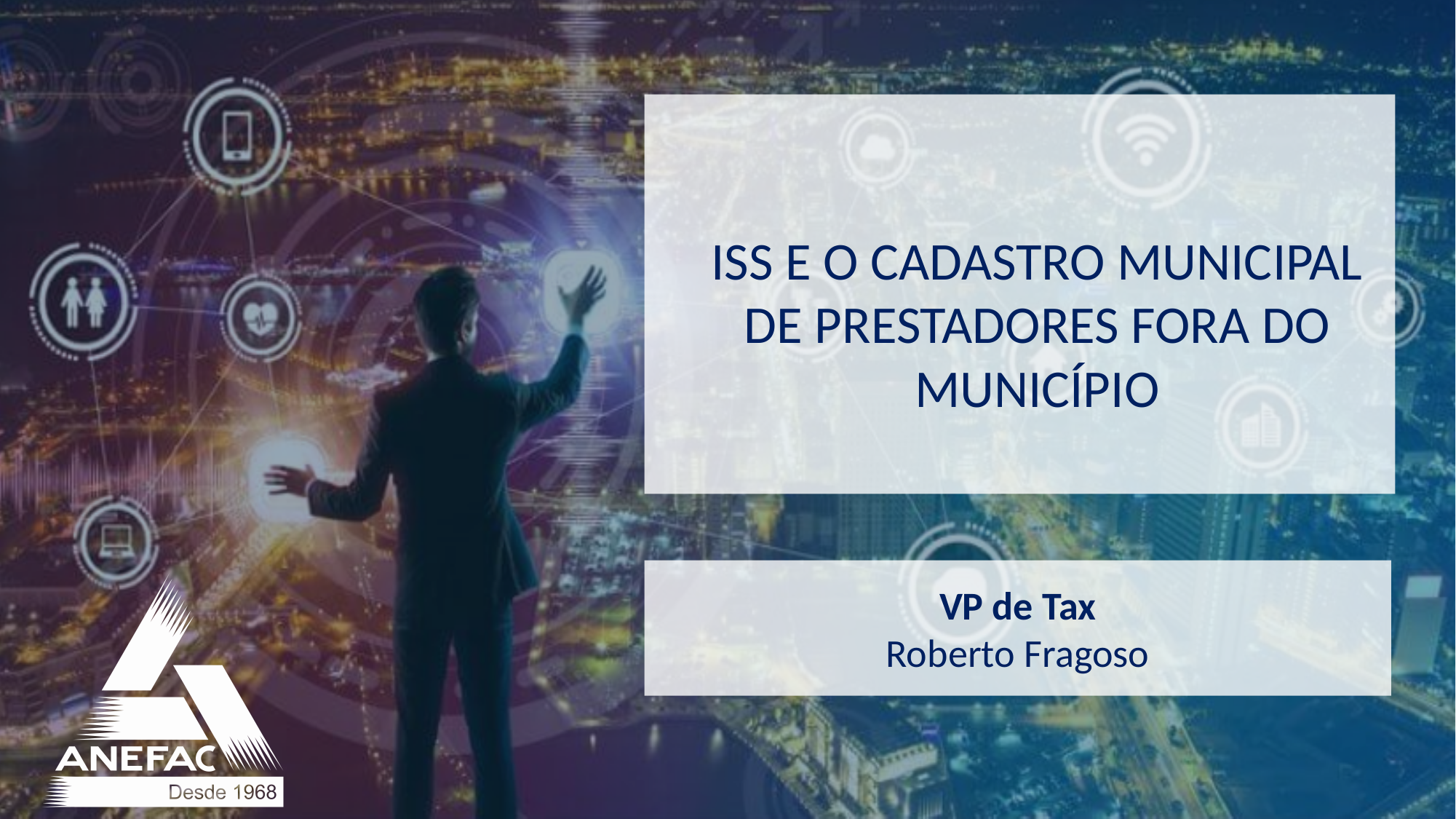

ISS E O CADASTRO MUNICIPAL DE PRESTADORES FORA DO MUNICÍPIO

VP de Tax
Roberto Fragoso